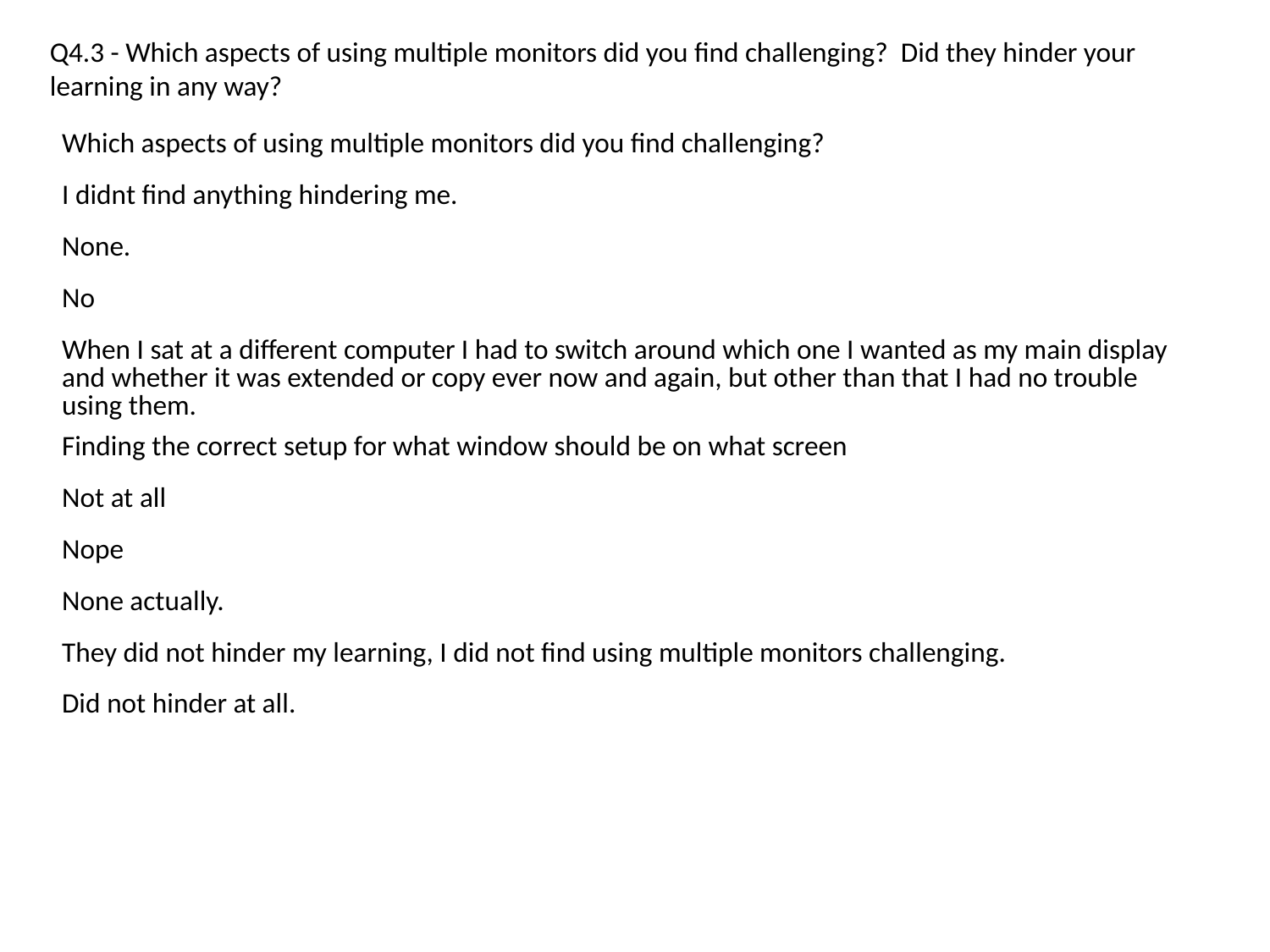

Q4.3 - Which aspects of using multiple monitors did you find challenging?  Did they hinder your learning in any way?
| Which aspects of using multiple monitors did you find challenging? |
| --- |
| I didnt find anything hindering me. |
| None. |
| No |
| When I sat at a different computer I had to switch around which one I wanted as my main display and whether it was extended or copy ever now and again, but other than that I had no trouble using them. |
| Finding the correct setup for what window should be on what screen |
| Not at all |
| Nope |
| None actually. |
| They did not hinder my learning, I did not find using multiple monitors challenging. |
| Did not hinder at all. |